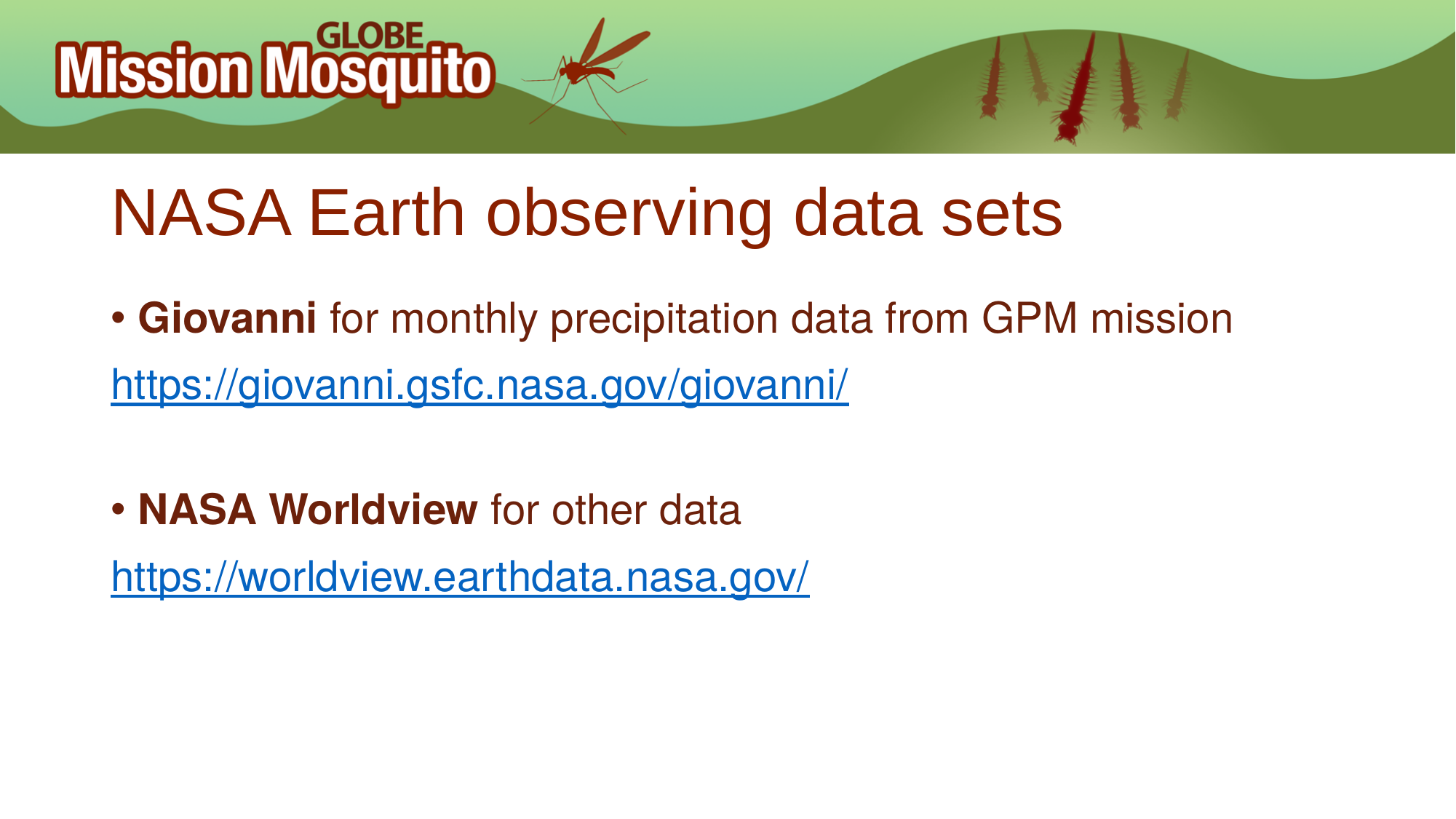

# NASA Earth observing data sets
Giovanni for monthly precipitation data from GPM mission
https://giovanni.gsfc.nasa.gov/giovanni/

NASA Worldview for other data
https://worldview.earthdata.nasa.gov/